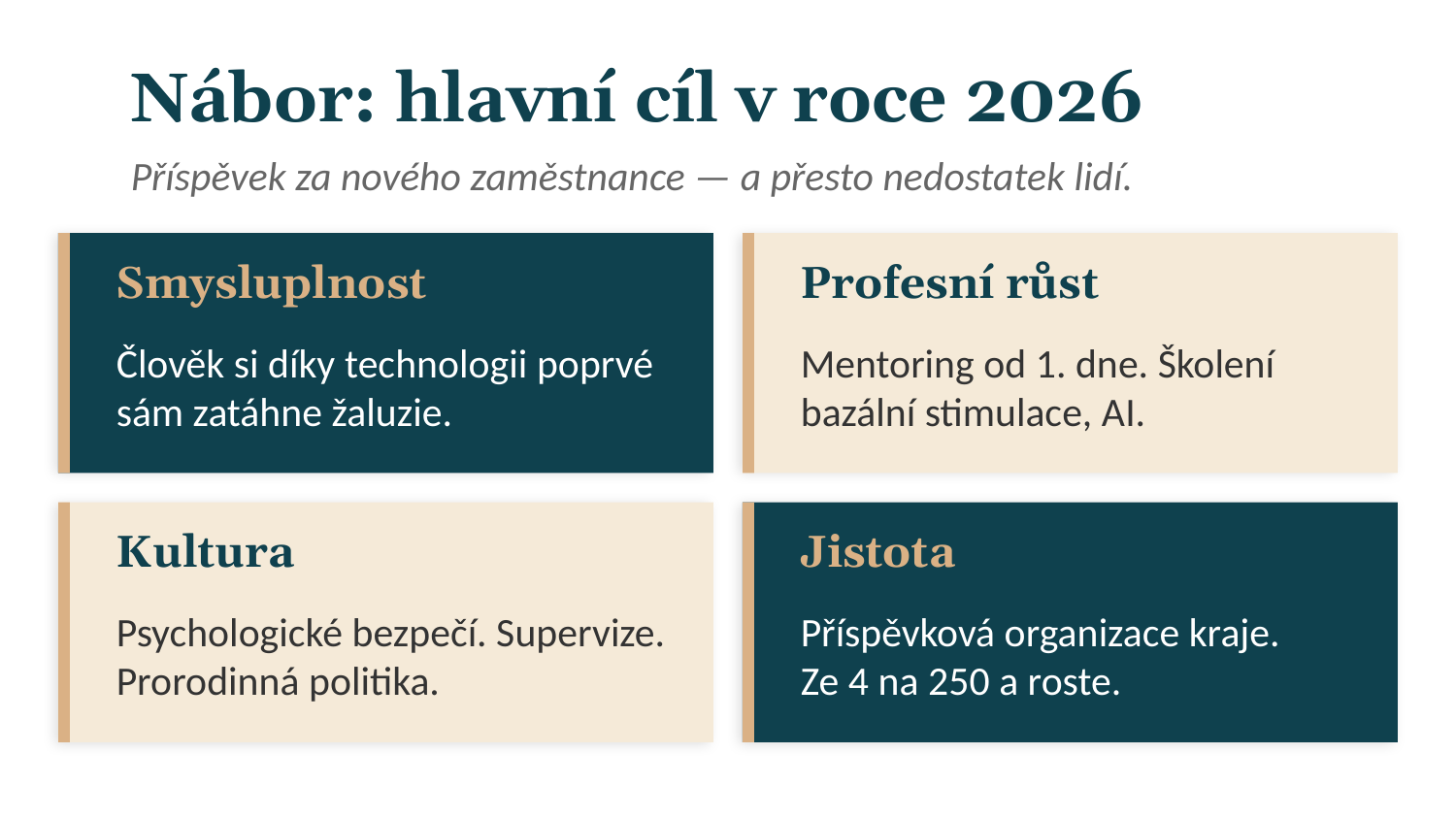

Nábor: hlavní cíl v roce 2026
Příspěvek za nového zaměstnance — a přesto nedostatek lidí.

Smysluplnost
Profesní růst
Člověk si díky technologii poprvé
sám zatáhne žaluzie.
Mentoring od 1. dne. Školení
bazální stimulace, AI.

Kultura
Jistota
Psychologické bezpečí. Supervize.
Prorodinná politika.
Příspěvková organizace kraje.
Ze 4 na 250 a roste.